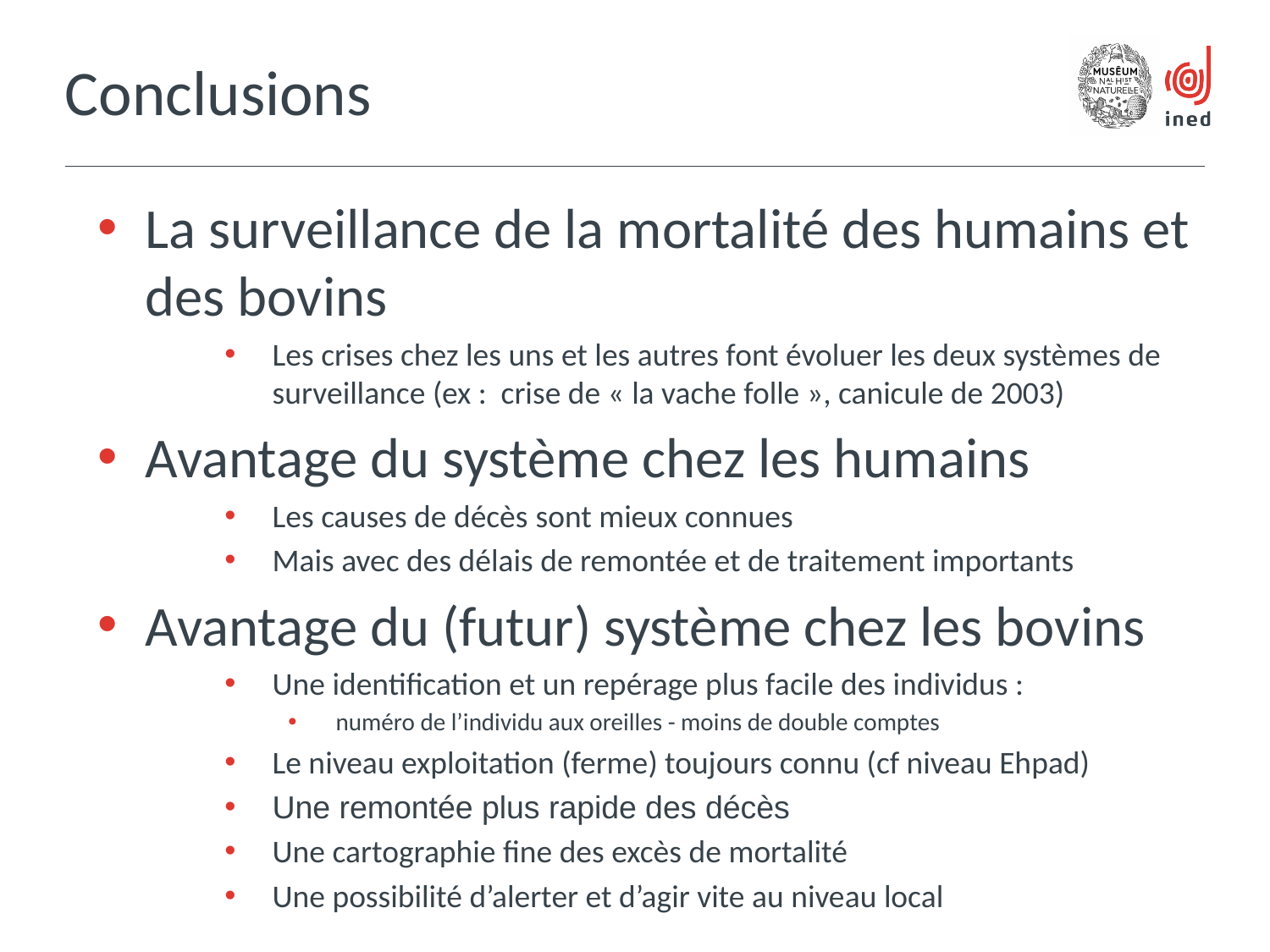

Conclusions
La surveillance de la mortalité des humains et des bovins
Les crises chez les uns et les autres font évoluer les deux systèmes de surveillance (ex :  crise de « la vache folle », canicule de 2003)
Avantage du système chez les humains
Les causes de décès sont mieux connues
Mais avec des délais de remontée et de traitement importants
Avantage du (futur) système chez les bovins
Une identification et un repérage plus facile des individus :
numéro de l’individu aux oreilles - moins de double comptes
Le niveau exploitation (ferme) toujours connu (cf niveau Ehpad)
Une remontée plus rapide des décès
Une cartographie fine des excès de mortalité
Une possibilité d’alerter et d’agir vite au niveau local